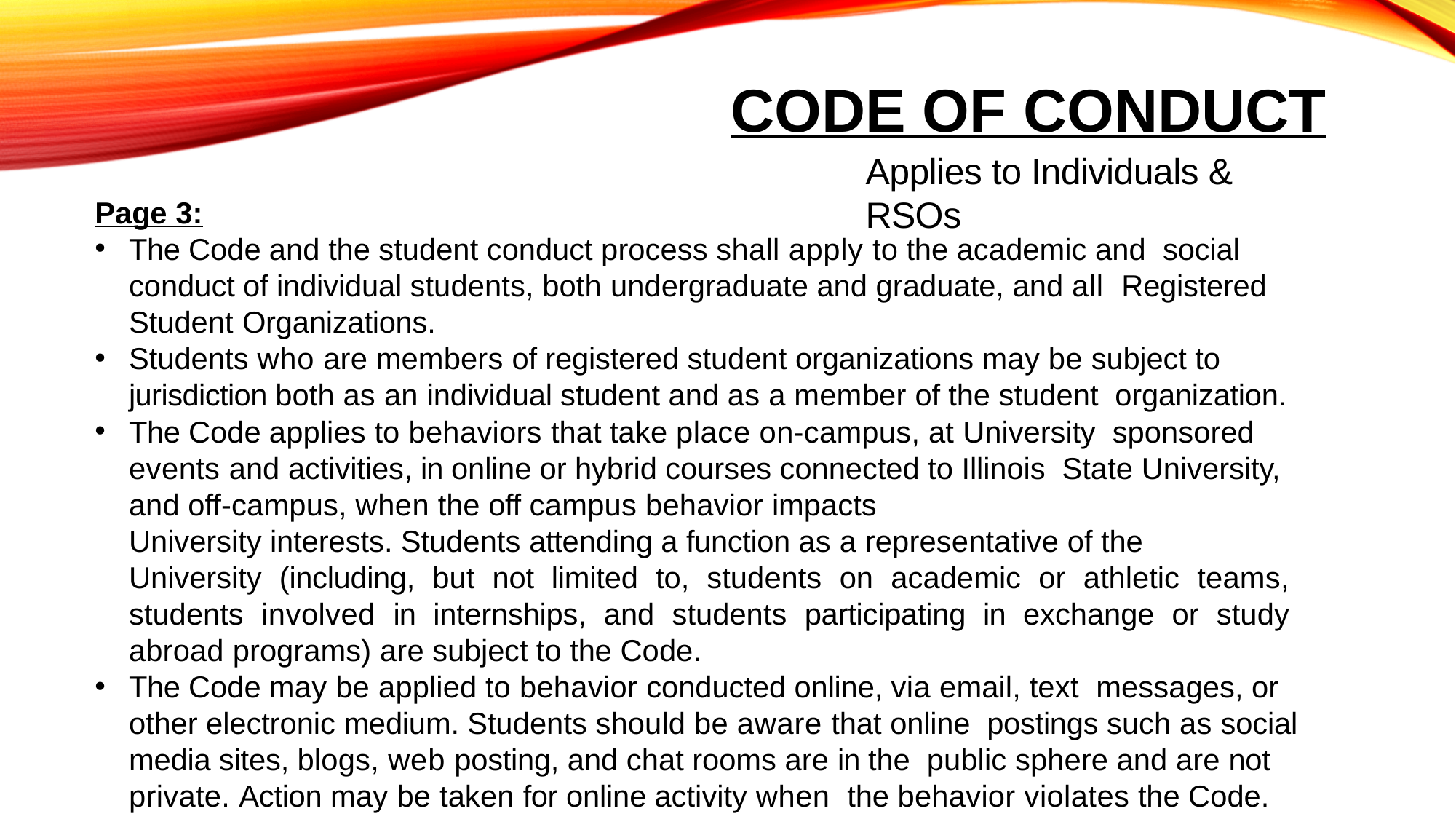

# Code of Conduct
Applies to Individuals & RSOs
Page 3:
The Code and the student conduct process shall apply to the academic and  social conduct of individual students, both undergraduate and graduate, and all  Registered Student Organizations.
Students who are members of registered student organizations may be subject to  jurisdiction both as an individual student and as a member of the student  organization.
The Code applies to behaviors that take place on-campus, at University  sponsored events and activities, in online or hybrid courses connected to Illinois  State University, and off-campus, when the off campus behavior impacts
University interests. Students attending a function as a representative of the
University (including, but not limited to, students on academic or athletic teams,  students involved in internships, and students participating in exchange or study  abroad programs) are subject to the Code.
The Code may be applied to behavior conducted online, via email, text  messages, or other electronic medium. Students should be aware that online  postings such as social media sites, blogs, web posting, and chat rooms are in the  public sphere and are not private. Action may be taken for online activity when  the behavior violates the Code.